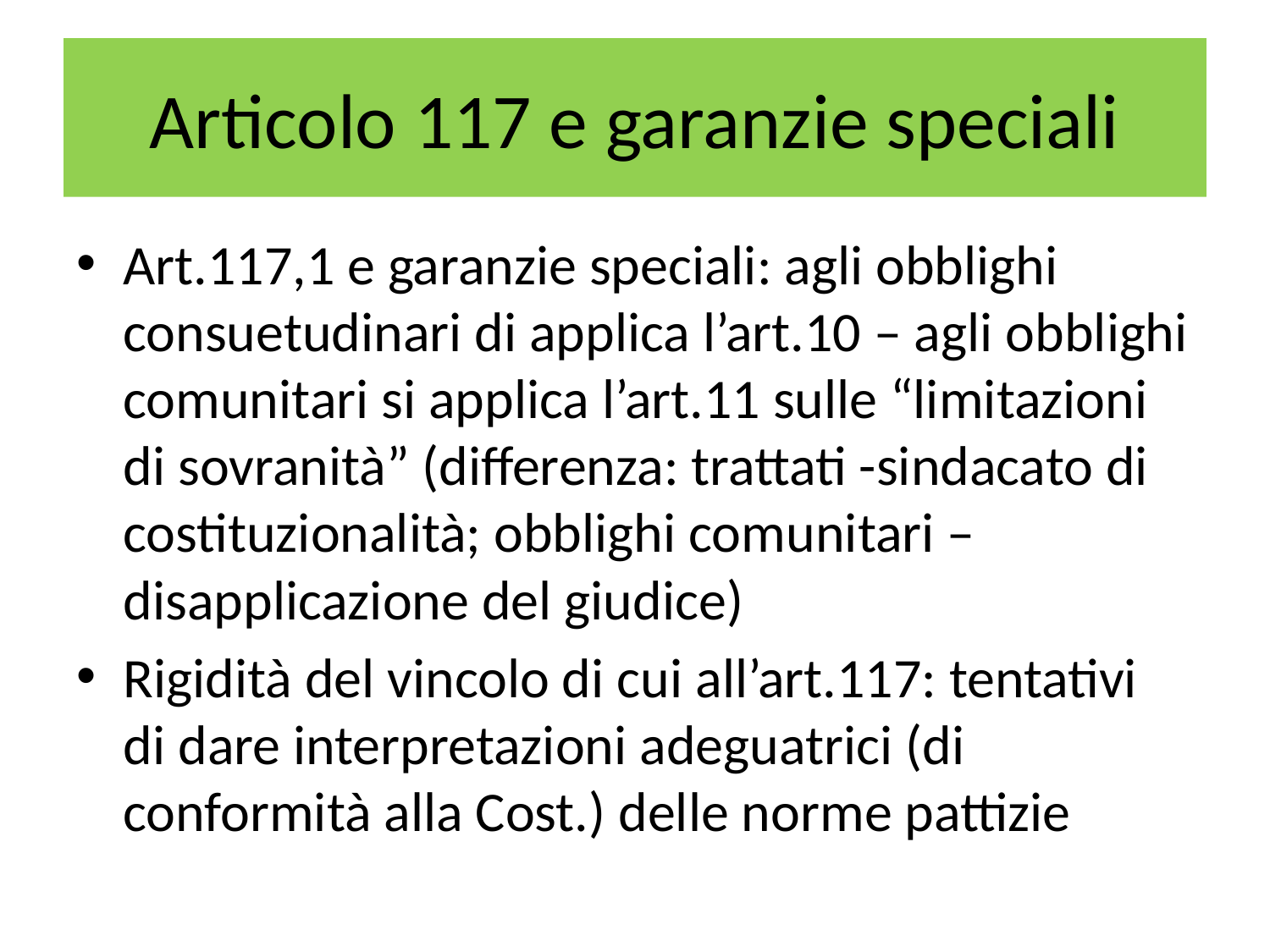

# Articolo 117 e garanzie speciali
Art.117,1 e garanzie speciali: agli obblighi consuetudinari di applica l’art.10 – agli obblighi comunitari si applica l’art.11 sulle “limitazioni di sovranità” (differenza: trattati -sindacato di costituzionalità; obblighi comunitari – disapplicazione del giudice)
Rigidità del vincolo di cui all’art.117: tentativi di dare interpretazioni adeguatrici (di conformità alla Cost.) delle norme pattizie